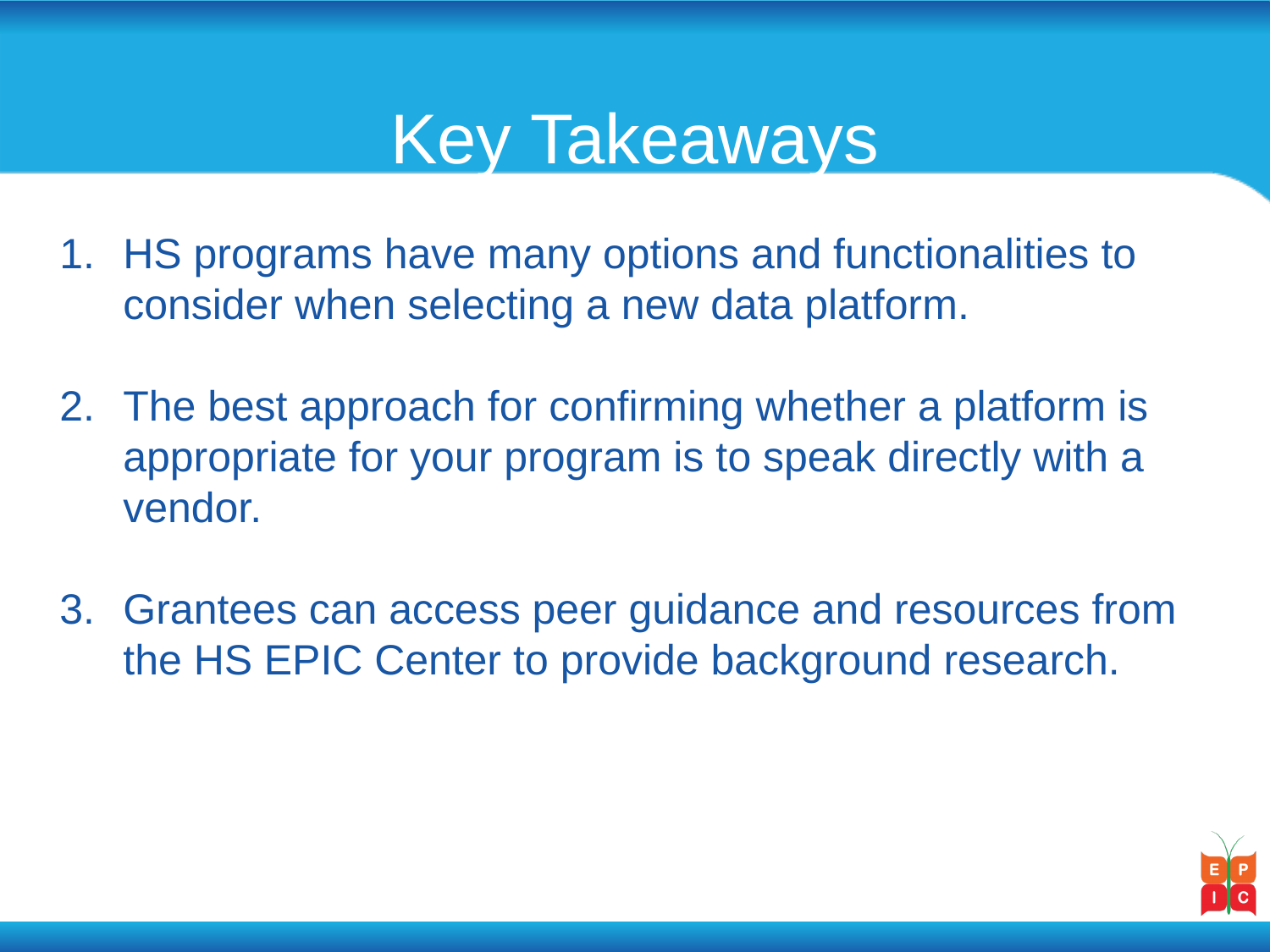

# Key Takeaways
HS programs have many options and functionalities to consider when selecting a new data platform.
The best approach for confirming whether a platform is appropriate for your program is to speak directly with a vendor.
Grantees can access peer guidance and resources from the HS EPIC Center to provide background research.